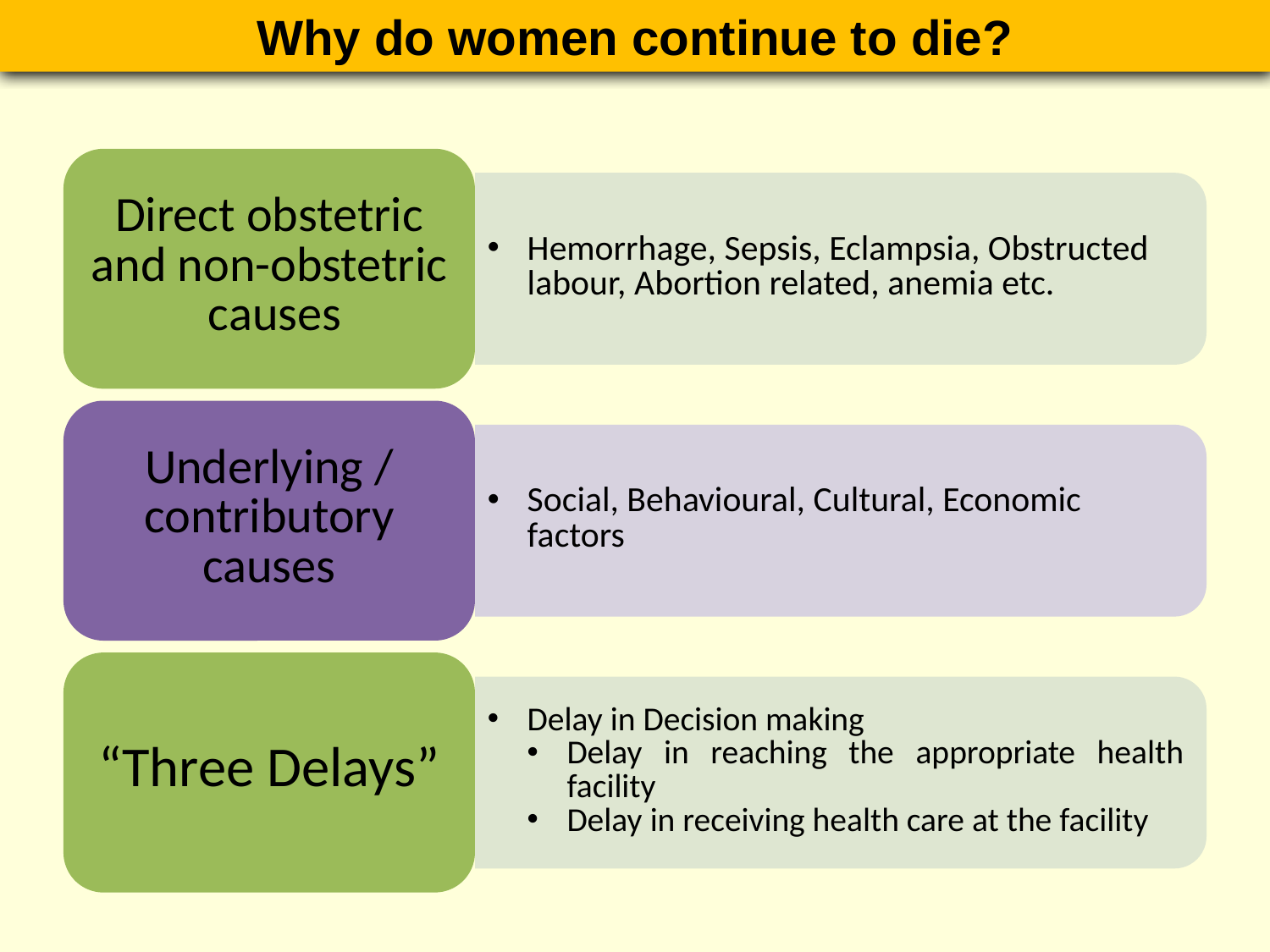

Why do women continue to die?
Direct obstetric and non-obstetric  causes
Hemorrhage, Sepsis, Eclampsia, Obstructed labour, Abortion related, anemia etc.
Underlying / contributory causes
Social, Behavioural, Cultural, Economic factors
“Three Delays”
Delay in Decision making
Delay in reaching the appropriate health facility
Delay in receiving health care at the facility